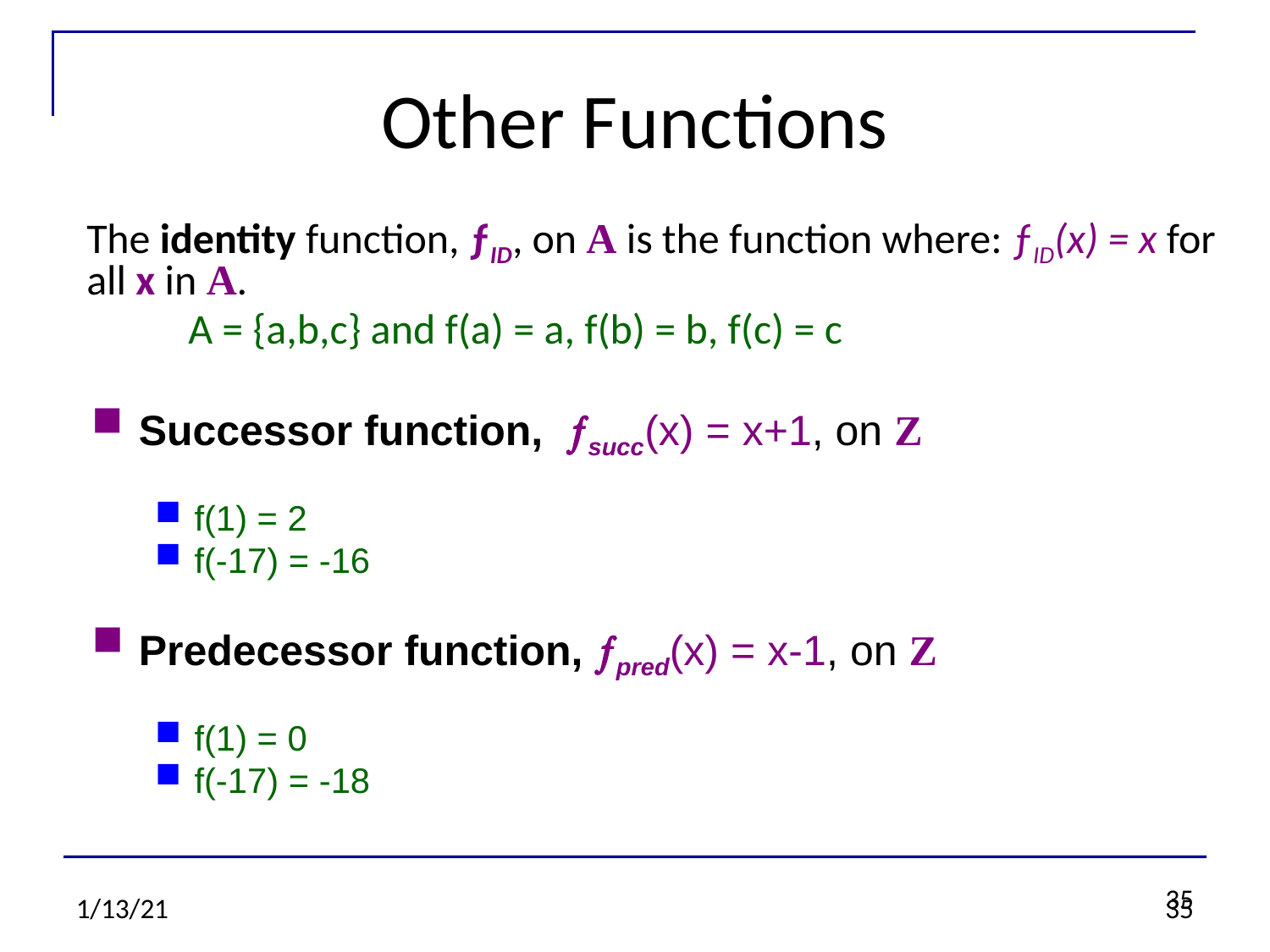

35
Other Functions
The identity function, ƒID, on A is the function where: ƒID(x) = x for all x in A.
    A = {a,b,c} and f(a) = a, f(b) = b, f(c) = c
Successor function,  ƒsucc(x) = x+1, on Z, maps a number into the number following it.
f(1) = 2
f(-17) = -16

Predecessor function, ƒpred(x) = x-1, on Z, maps a number into the number before it.
f(1) = 0
f(-17) = -18

1/13/21
35